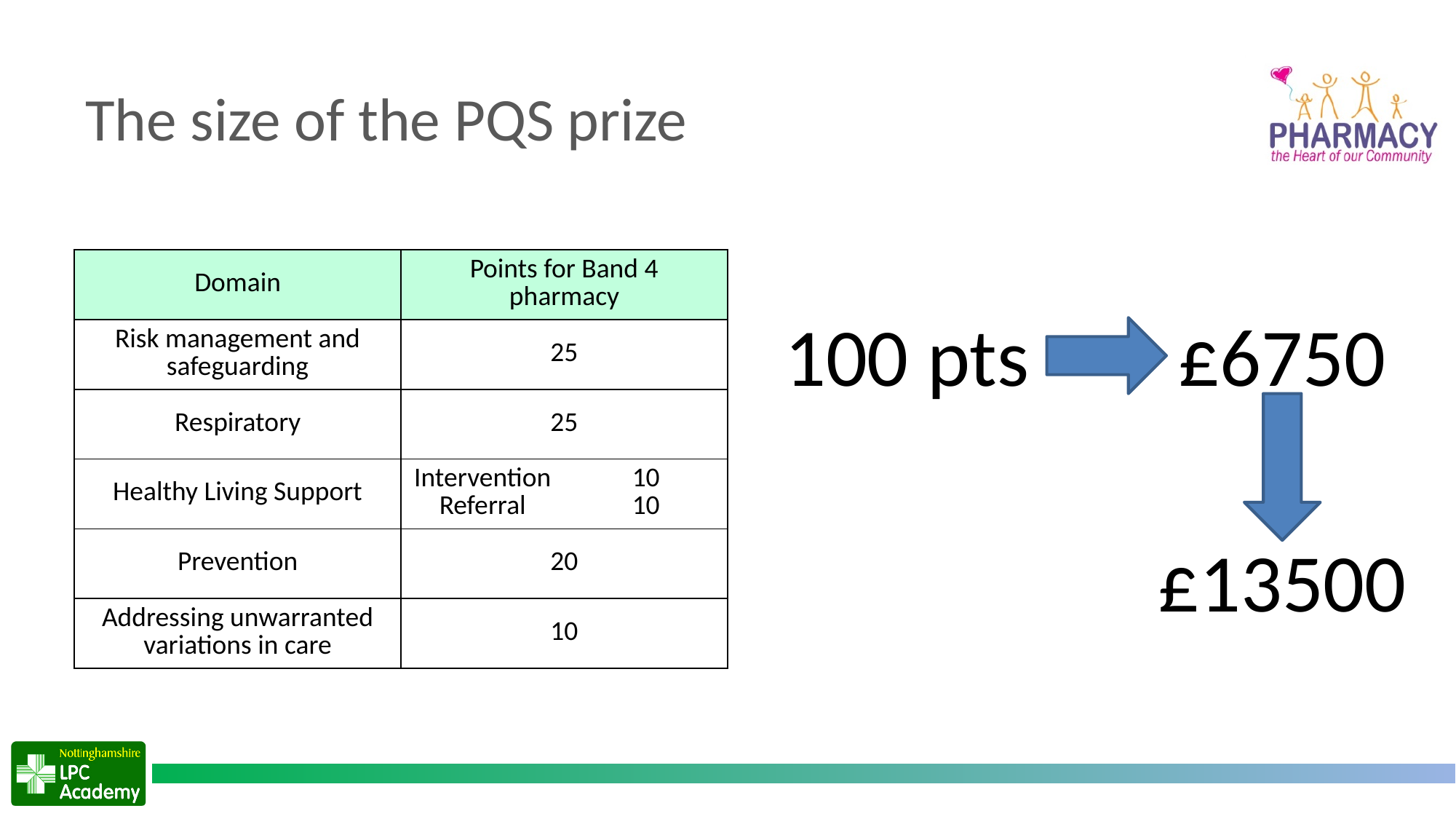

# The size of the PQS prize
| Domain | Points for Band 4 pharmacy |  |
| --- | --- | --- |
| Risk management and safeguarding | 25 |  |
| Respiratory | 25 |  |
| Healthy Living Support | Intervention Referral | 10 10 |
| Prevention | 20 |  |
| Addressing unwarranted variations in care | 10 |  |

100 pts
£6750

£13500